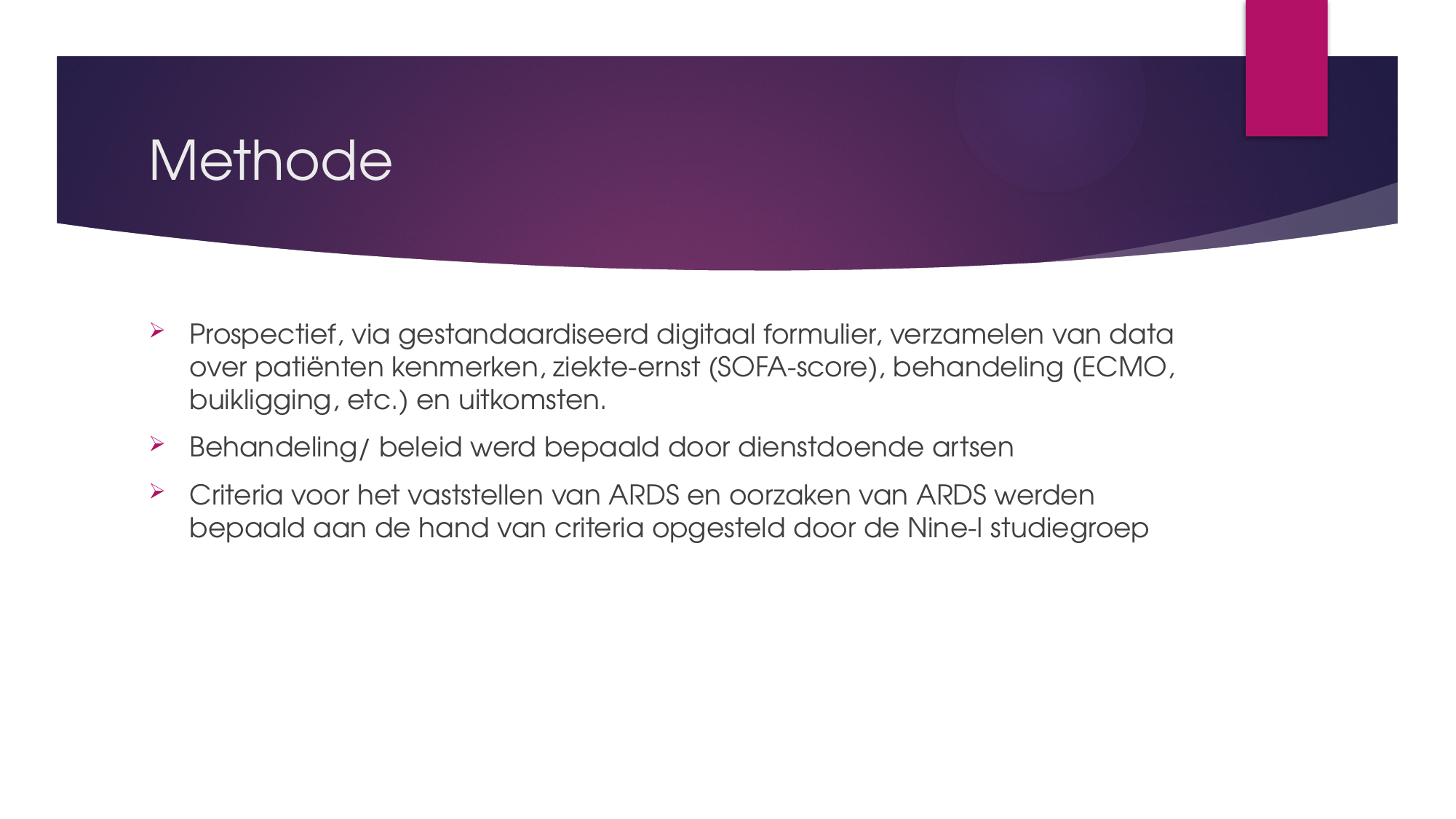

# Methode
Prospectief, via gestandaardiseerd digitaal formulier, verzamelen van data over patiënten kenmerken, ziekte-ernst (SOFA-score), behandeling (ECMO, buikligging, etc.) en uitkomsten.
Behandeling/ beleid werd bepaald door dienstdoende artsen
Criteria voor het vaststellen van ARDS en oorzaken van ARDS werden bepaald aan de hand van criteria opgesteld door de Nine-I studiegroep